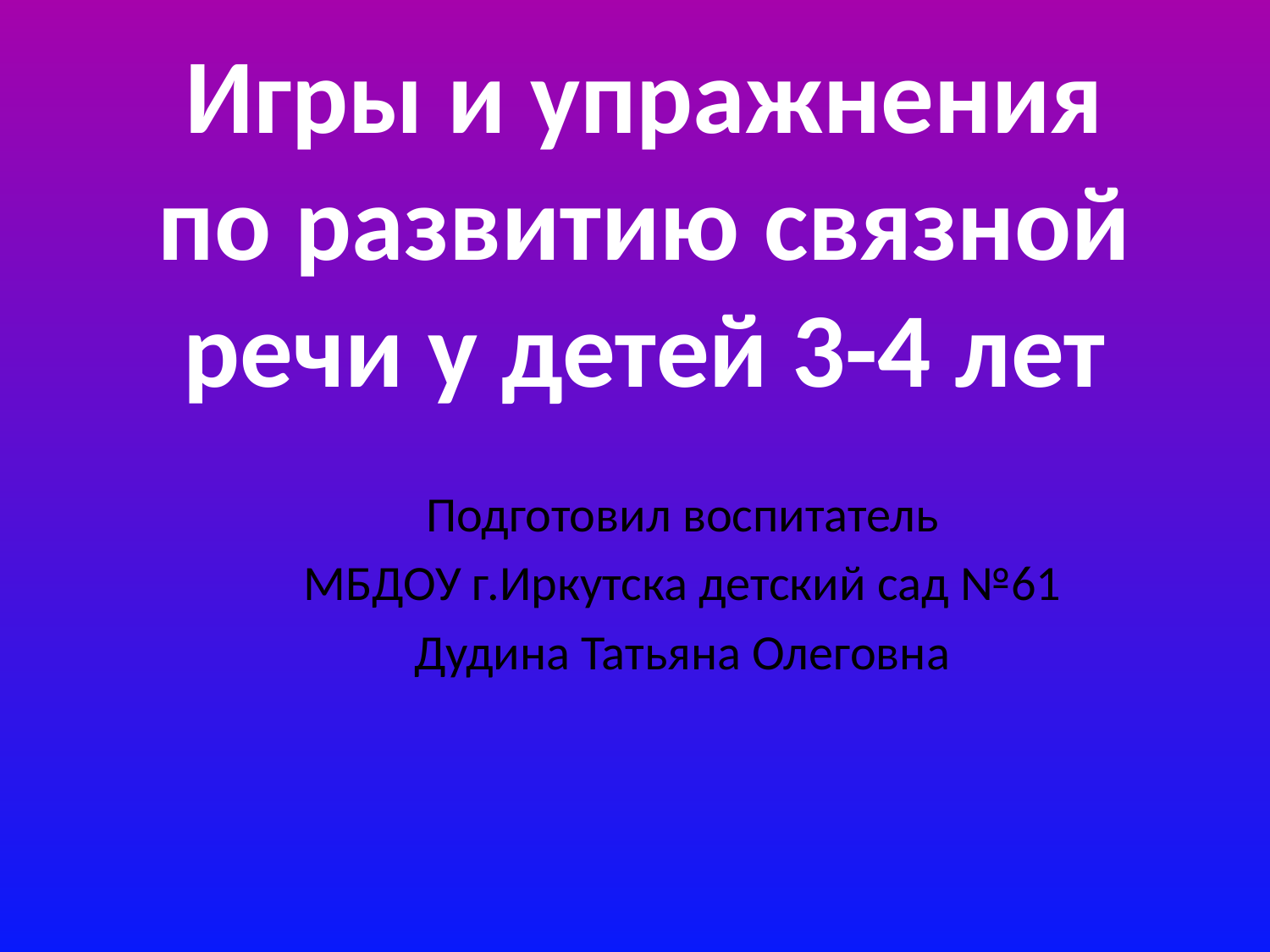

# Игры и упражнения по развитию связной речи у детей 3-4 лет
Подготовил воспитатель
МБДОУ г.Иркутска детский сад №61
Дудина Татьяна Олеговна